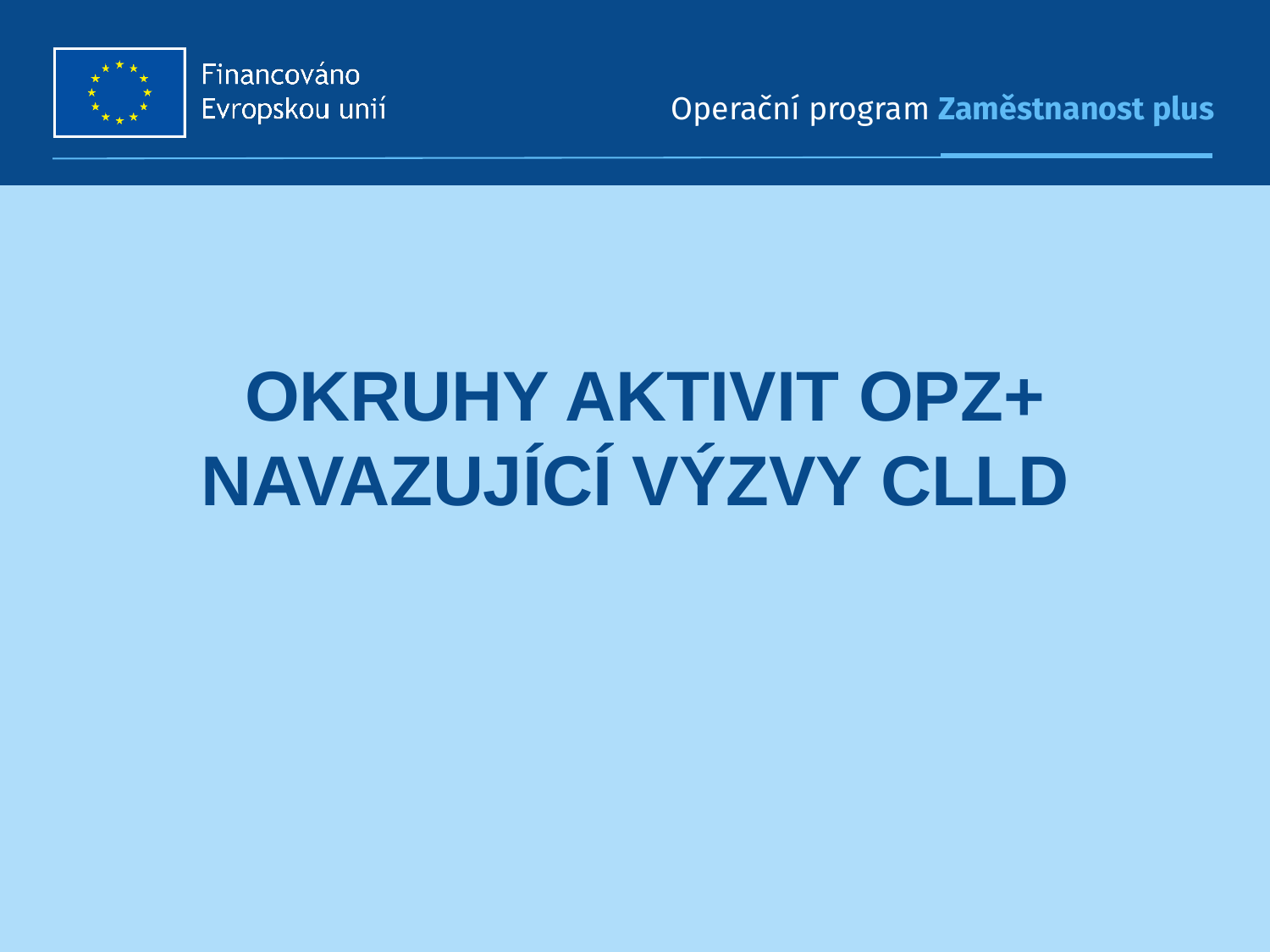

# okruhy aktivit OPZ+ navazující výzvy CLLD